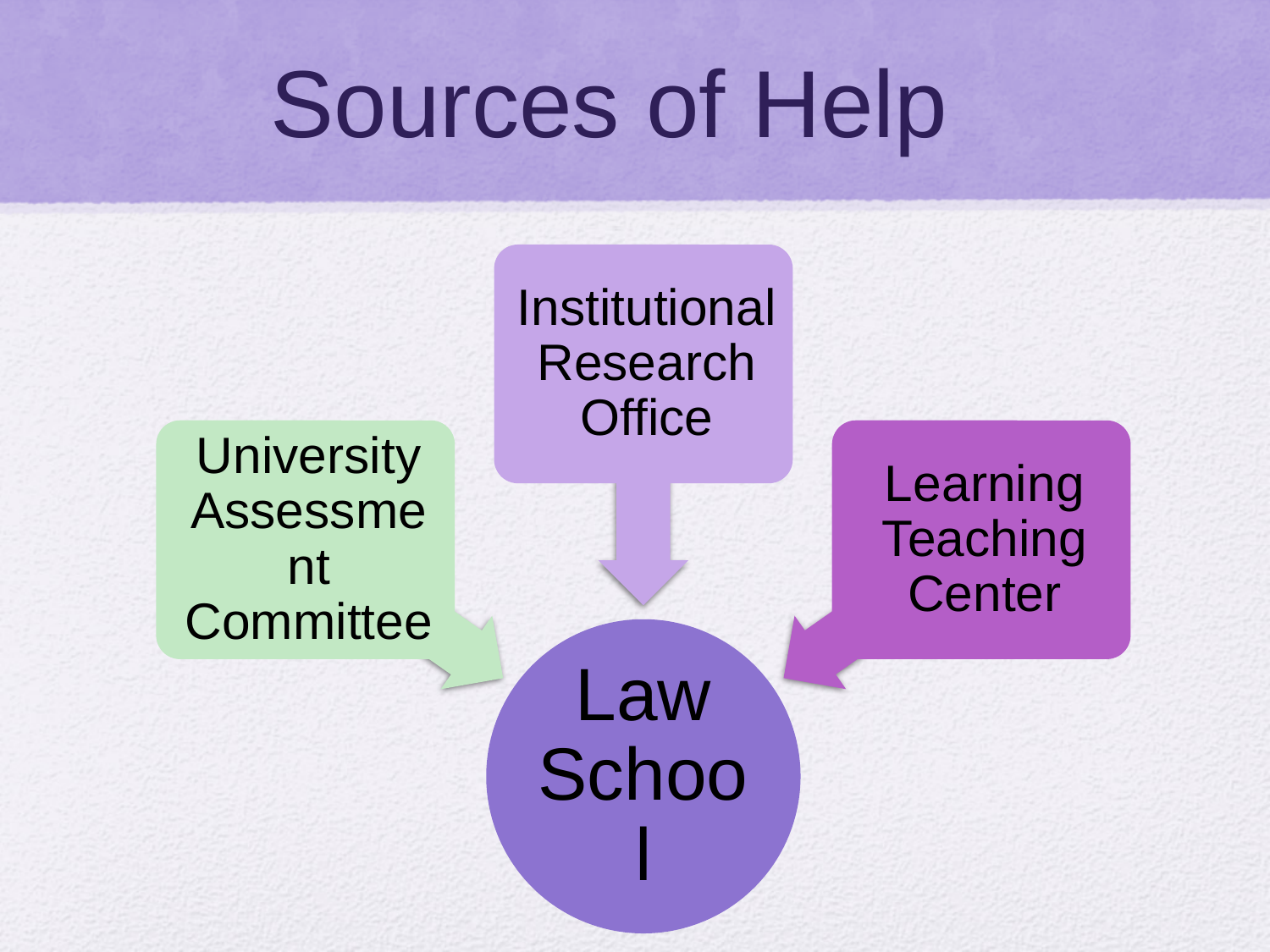

# Sources of Help
Law School
University Assessment Committee
Institutional Research Office
Learning Teaching Center